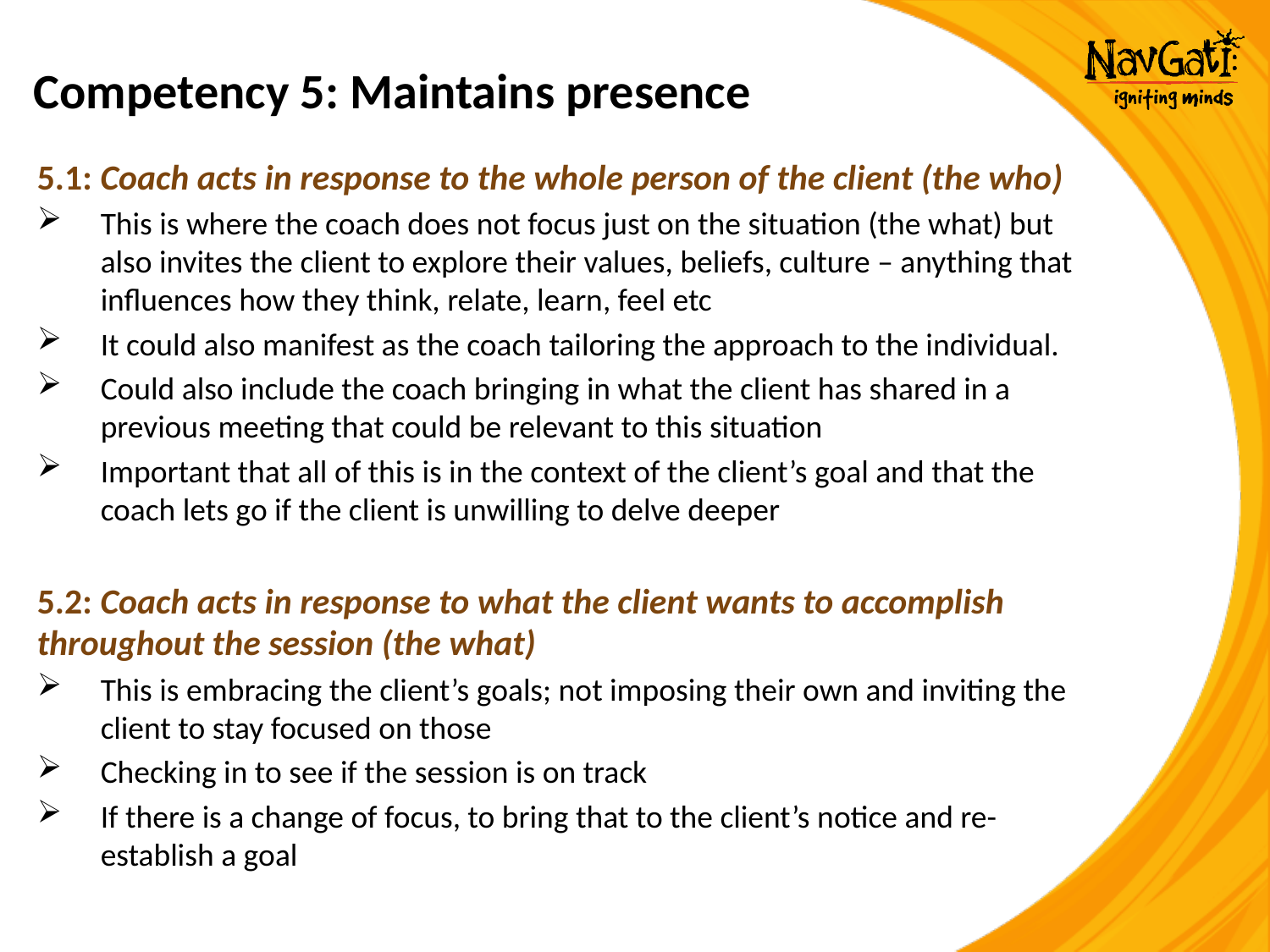

# Competency 5: Maintains presence
5.1: Coach acts in response to the whole person of the client (the who)
This is where the coach does not focus just on the situation (the what) but also invites the client to explore their values, beliefs, culture – anything that influences how they think, relate, learn, feel etc
It could also manifest as the coach tailoring the approach to the individual.
Could also include the coach bringing in what the client has shared in a previous meeting that could be relevant to this situation
Important that all of this is in the context of the client’s goal and that the coach lets go if the client is unwilling to delve deeper

5.2: Coach acts in response to what the client wants to accomplish throughout the session (the what)
This is embracing the client’s goals; not imposing their own and inviting the client to stay focused on those
Checking in to see if the session is on track
If there is a change of focus, to bring that to the client’s notice and re-establish a goal